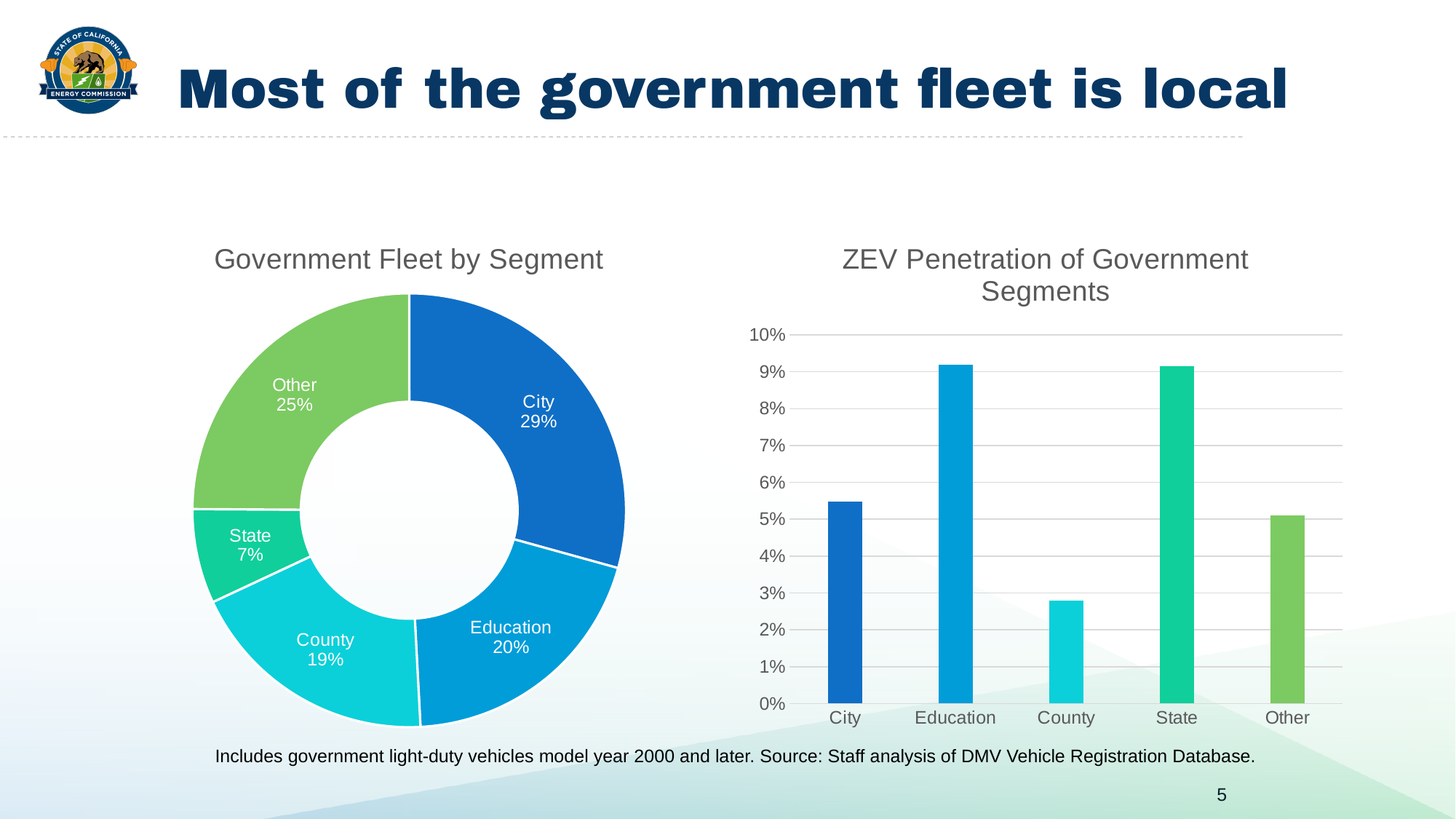

# Most of the government fleet is local

### Chart:

| Category | Government Fleet by Segment |
|---|---|
| City | 0.29396072093855247 |
| Education | 0.19941463835876685 |
| County | 0.18936973390409692 |
| State | 0.07068133874489582 |
| Other | 0.25 |

### Chart:

| Category | ZEV Penetration of Government Segments |
|---|---|
| City | 0.05467752112155861 |
| Education | 0.09185035749250897 |
| County | 0.02795633575652743 |
| State | 0.0915671158712411 |
| Other | 0.051 |
Includes government light-duty vehicles model year 2000 and later. Source: Staff analysis of DMV Vehicle Registration Database.
5